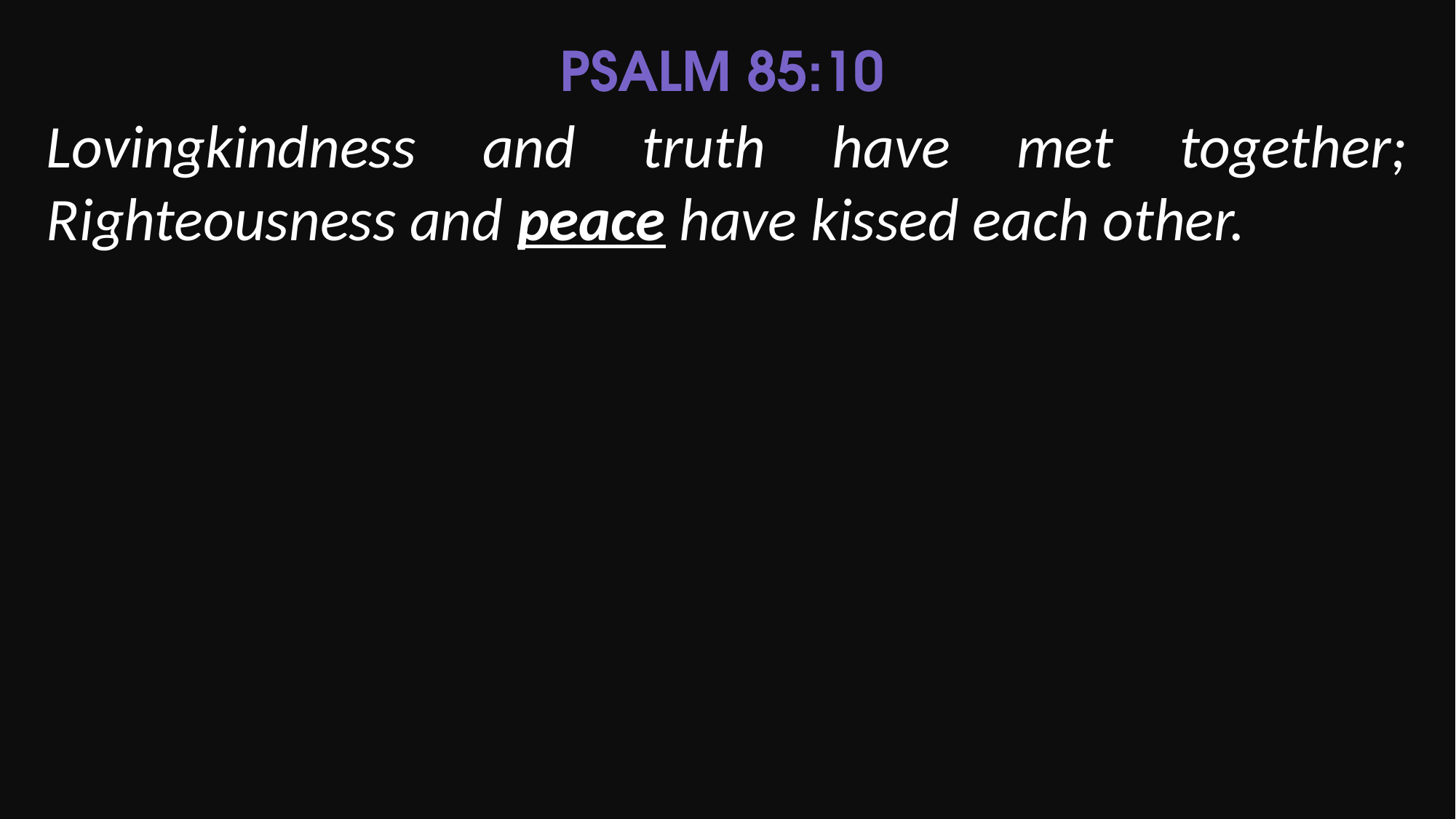

Psalm 85:10
Lovingkindness and truth have met together; Righteousness and peace have kissed each other.